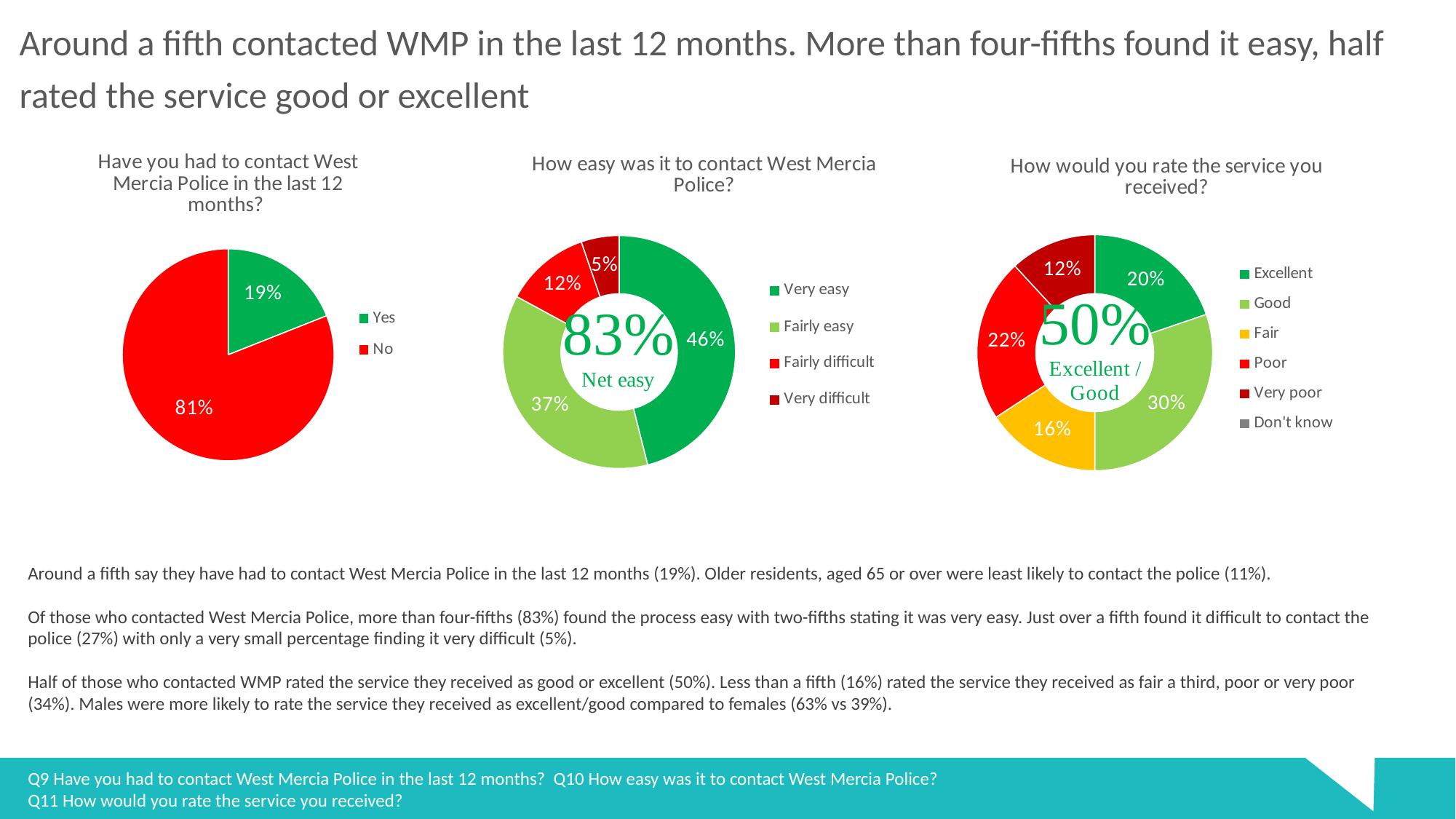

Around a fifth contacted WMP in the last 12 months. More than four-fifths found it easy, half rated the service good or excellent

### Chart: How easy was it to contact West Mercia Police?

| Category |  |
|---|---|
| Very easy | 0.4605263157894737 |
| Fairly easy | 0.3684210526315789 |
| Fairly difficult | 0.11842105263157894 |
| Very difficult | 0.05263157894736842 |

### Chart: Have you had to contact West Mercia Police in the last 12 months?

| Category |  |
|---|---|
| Yes | 0.19 |
| No | 0.81 |

### Chart: How would you rate the service you received?

| Category |  |
|---|---|
| Excellent | 0.19736842105263158 |
| Good | 0.3026315789473684 |
| Fair | 0.15789473684210525 |
| Poor | 0.2236842105263158 |
| Very poor | 0.11842105263157894 |
| Don't know | 0.0 |
Around a fifth say they have had to contact West Mercia Police in the last 12 months (19%). Older residents, aged 65 or over were least likely to contact the police (11%).
Of those who contacted West Mercia Police, more than four-fifths (83%) found the process easy with two-fifths stating it was very easy. Just over a fifth found it difficult to contact the police (27%) with only a very small percentage finding it very difficult (5%).
Half of those who contacted WMP rated the service they received as good or excellent (50%). Less than a fifth (16%) rated the service they received as fair a third, poor or very poor (34%). Males were more likely to rate the service they received as excellent/good compared to females (63% vs 39%).

Q9 Have you had to contact West Mercia Police in the last 12 months?  Q10 How easy was it to contact West Mercia Police?
Q11 How would you rate the service you received?